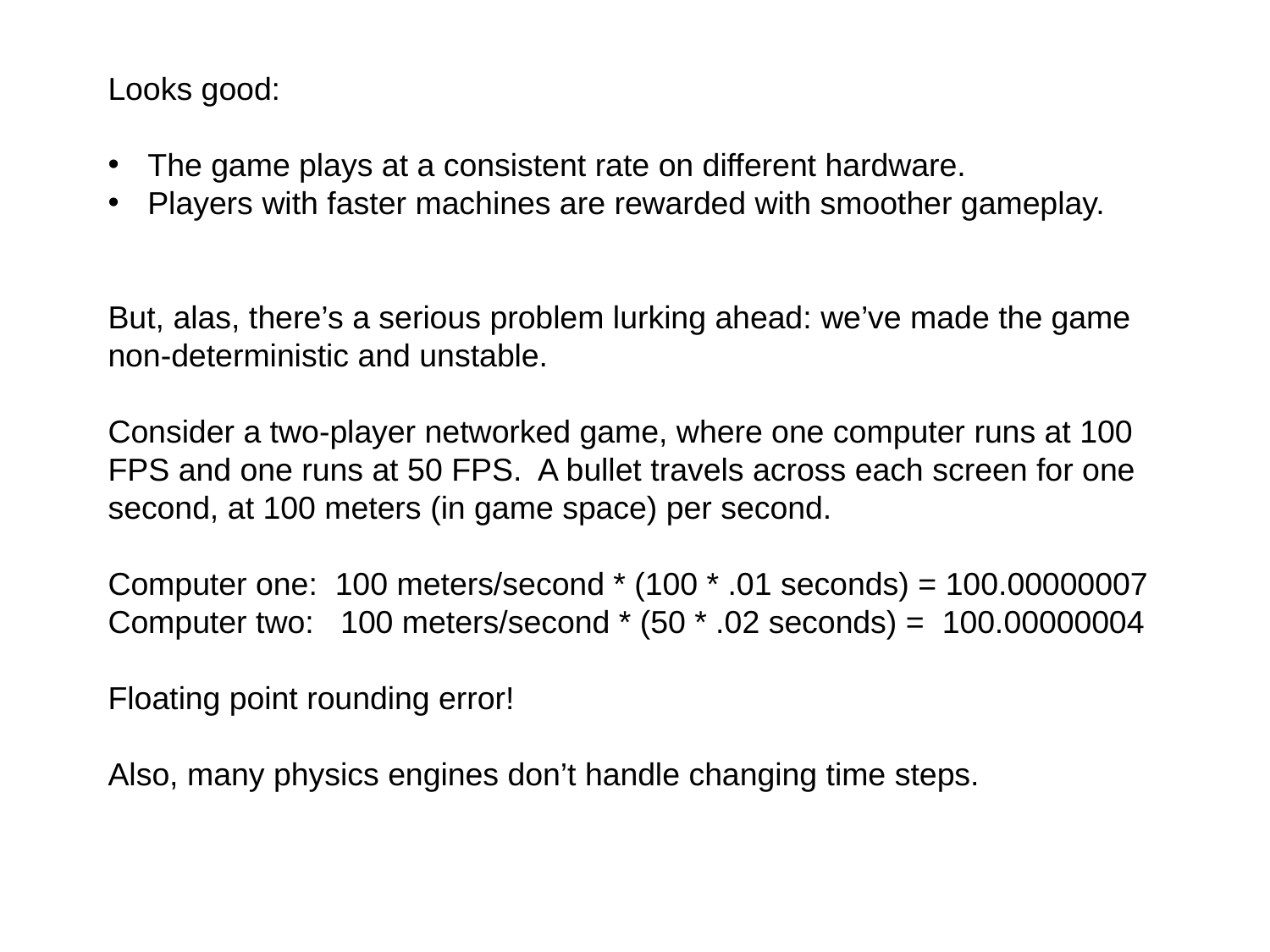

Looks good:

The game plays at a consistent rate on different hardware.
Players with faster machines are rewarded with smoother gameplay.

But, alas, there’s a serious problem lurking ahead: we’ve made the game non-deterministic and unstable.

Consider a two-player networked game, where one computer runs at 100 FPS and one runs at 50 FPS.  A bullet travels across each screen for one second, at 100 meters (in game space) per second.

Computer one:  100 meters/second * (100 * .01 seconds) = 100.00000007
Computer two:   100 meters/second * (50 * .02 seconds) =  100.00000004

Floating point rounding error!

Also, many physics engines don’t handle changing time steps.